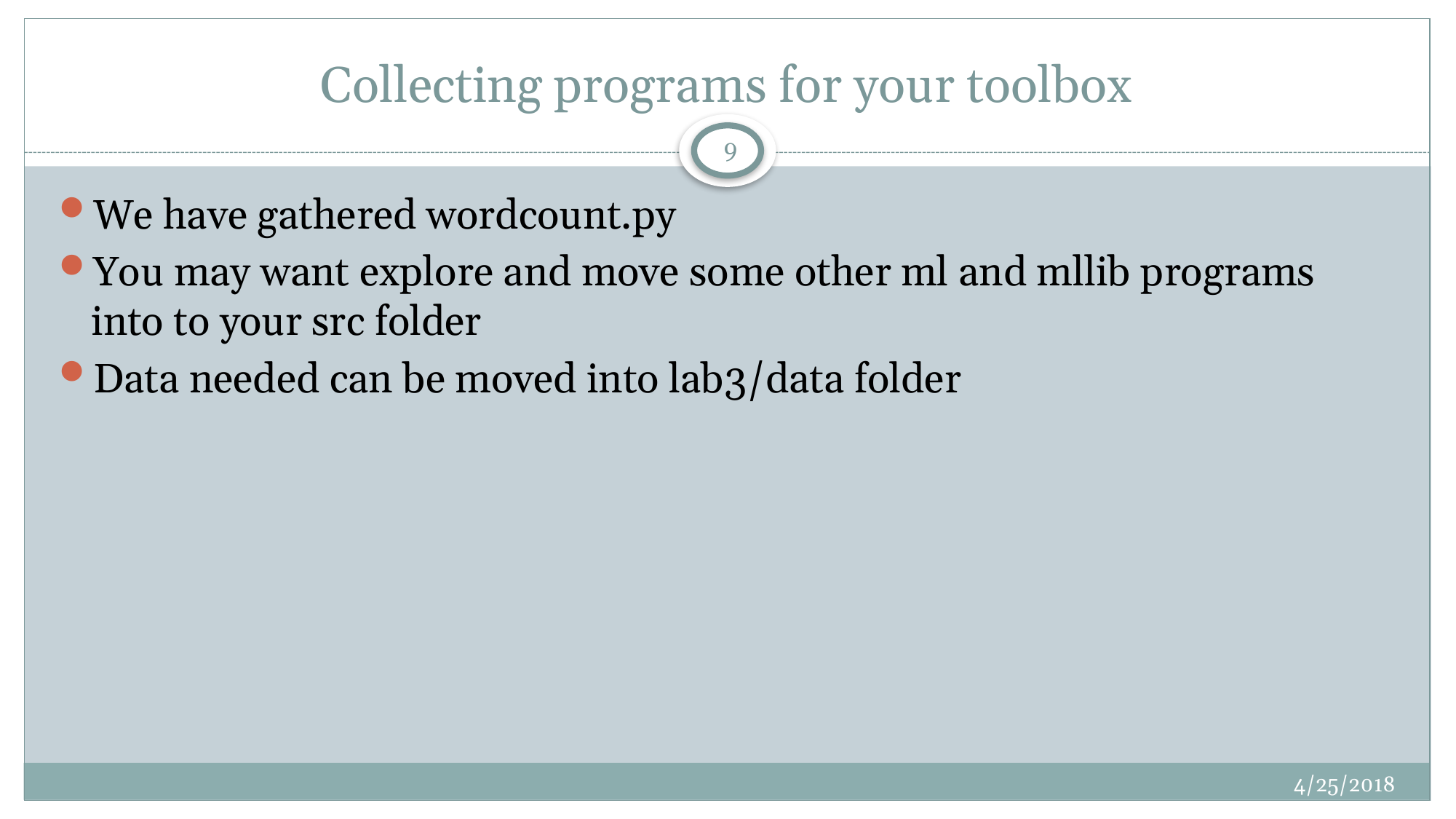

# Collecting programs for your toolbox
9
We have gathered wordcount.py
You may want explore and move some other ml and mllib programs into to your src folder
Data needed can be moved into lab3/data folder

4/25/2018